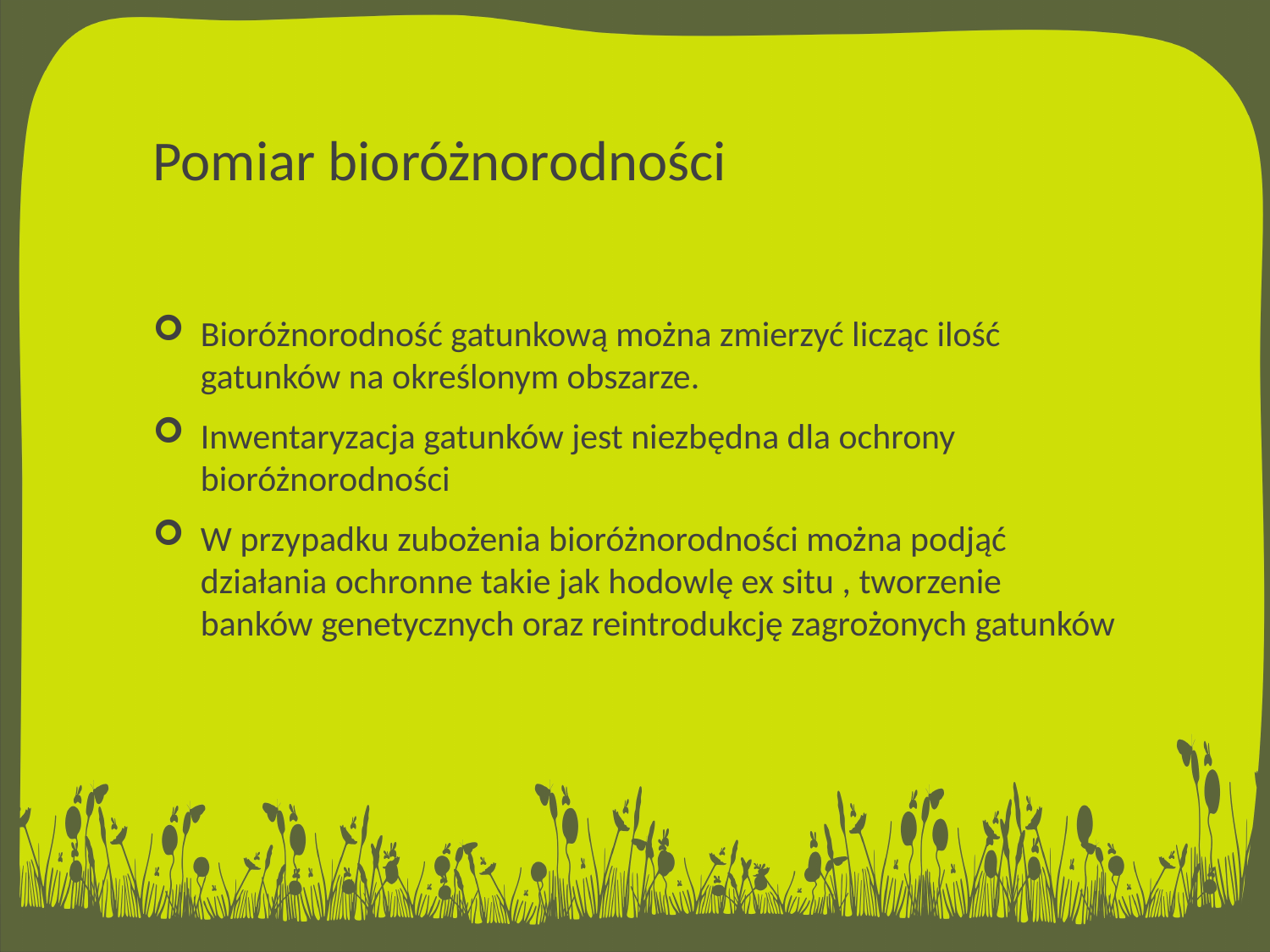

# Pomiar bioróżnorodności
Bioróżnorodność gatunkową można zmierzyć licząc ilość gatunków na określonym obszarze.
Inwentaryzacja gatunków jest niezbędna dla ochrony bioróżnorodności
W przypadku zubożenia bioróżnorodności można podjąć działania ochronne takie jak hodowlę ex situ , tworzenie banków genetycznych oraz reintrodukcję zagrożonych gatunków